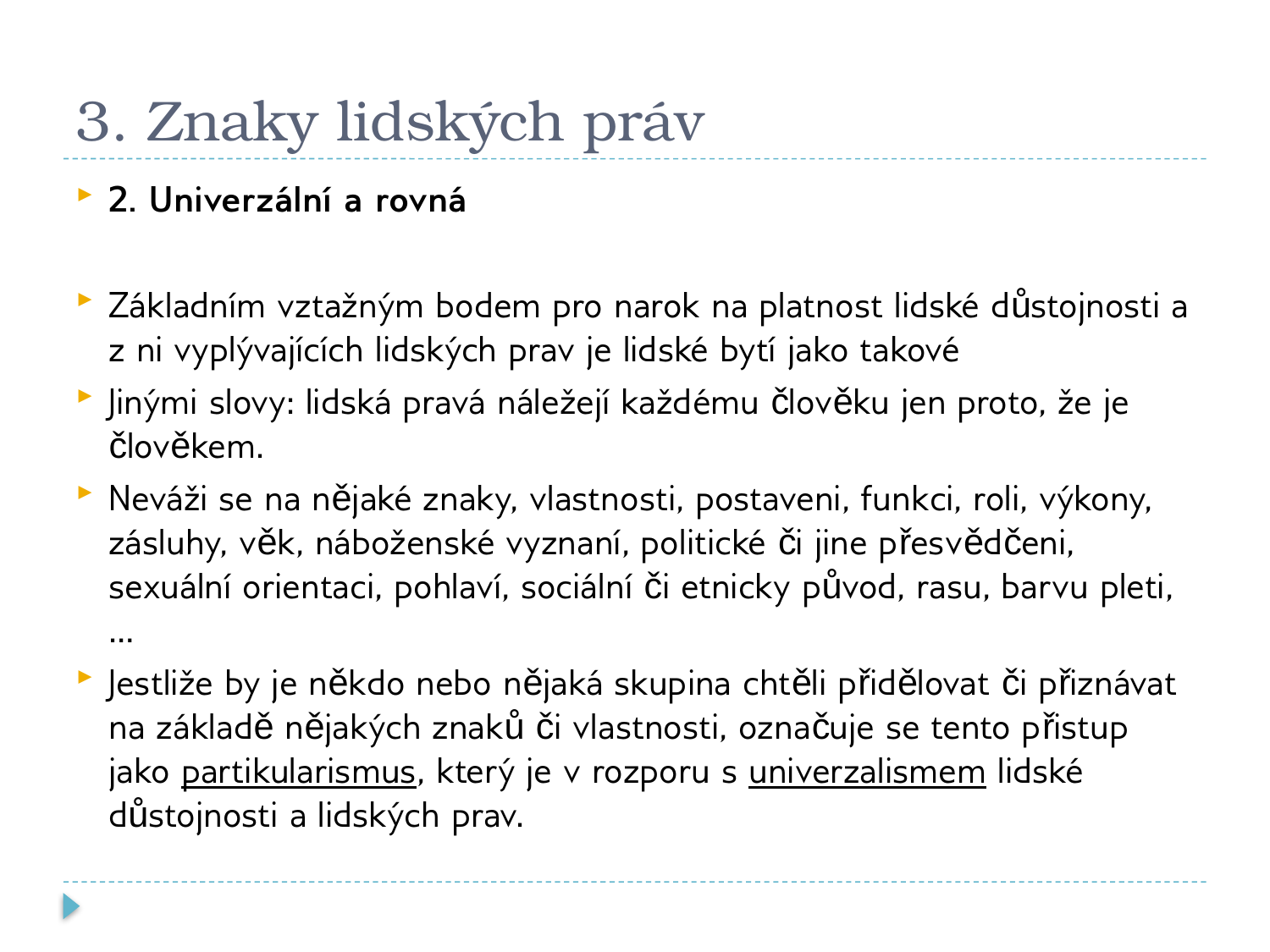

# 3. Znaky lidských práv
2. Univerzální a rovná

Základním vztažným bodem pro narok na platnost lidské důstojnosti a z ni vyplývajících lidských prav je lidské bytí jako takové
Jinými slovy: lidská pravá náležejí každému člověku jen proto, že je člověkem.
Neváži se na nějaké znaky, vlastnosti, postaveni, funkci, roli, výkony, zásluhy, věk, náboženské vyznaní, politické či jine přesvědčeni, sexuální orientaci, pohlaví, sociální či etnicky původ, rasu, barvu pleti,…
Jestliže by je někdo nebo nějaká skupina chtěli přidělovat či přiznávat na základě nějakých znaků či vlastnosti, označuje se tento přistup jako partikularismus, který je v rozporu s univerzalismem lidské důstojnosti a lidských prav.